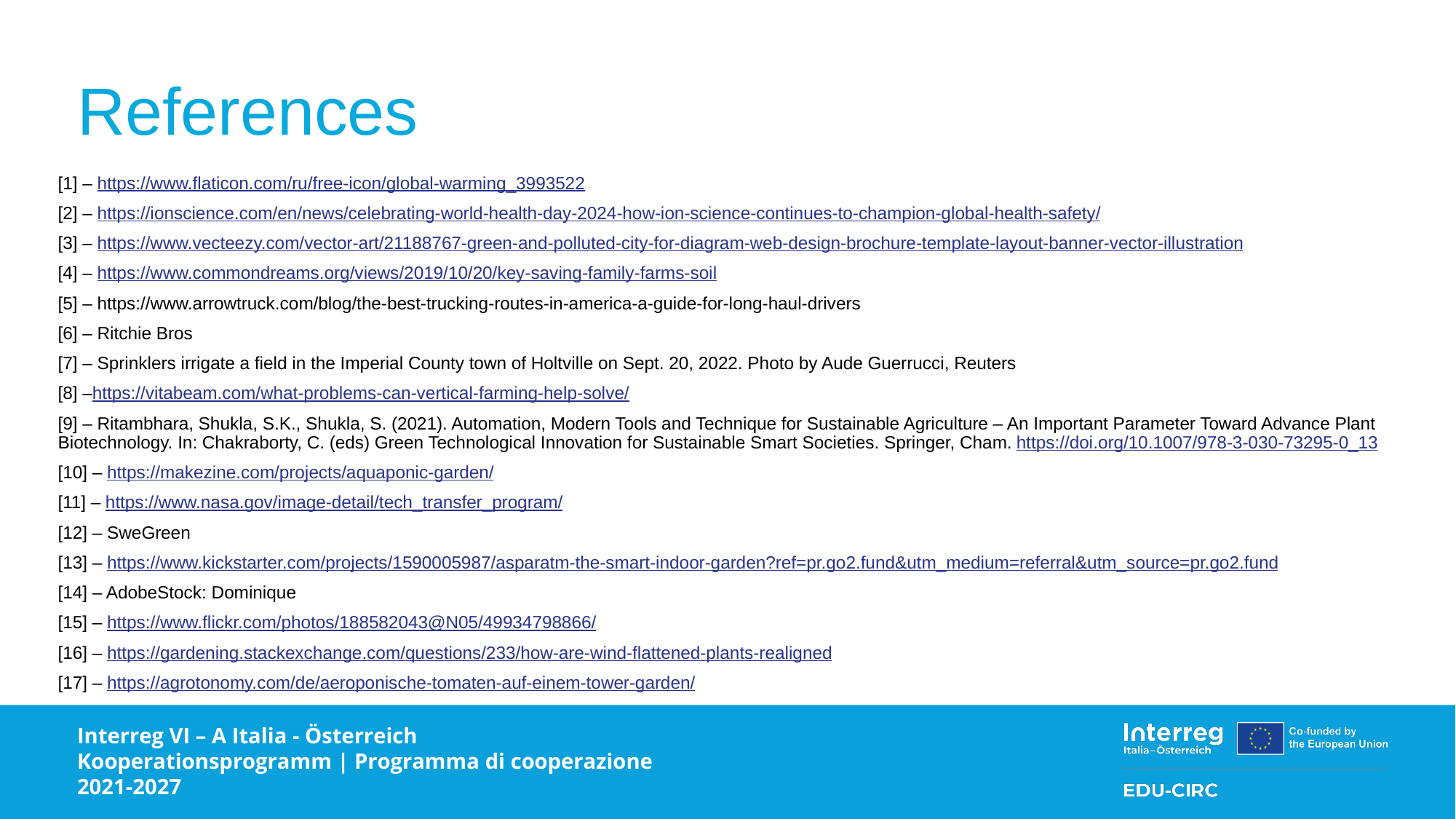

# References
[1] – https://www.flaticon.com/ru/free-icon/global-warming_3993522
[2] – https://ionscience.com/en/news/celebrating-world-health-day-2024-how-ion-science-continues-to-champion-global-health-safety/
[3] – https://www.vecteezy.com/vector-art/21188767-green-and-polluted-city-for-diagram-web-design-brochure-template-layout-banner-vector-illustration
[4] – https://www.commondreams.org/views/2019/10/20/key-saving-family-farms-soil
[5] – https://www.arrowtruck.com/blog/the-best-trucking-routes-in-america-a-guide-for-long-haul-drivers
[6] – Ritchie Bros
[7] – Sprinklers irrigate a field in the Imperial County town of Holtville on Sept. 20, 2022. Photo by Aude Guerrucci, Reuters
[8] –https://vitabeam.com/what-problems-can-vertical-farming-help-solve/
[9] – Ritambhara, Shukla, S.K., Shukla, S. (2021). Automation, Modern Tools and Technique for Sustainable Agriculture – An Important Parameter Toward Advance Plant Biotechnology. In: Chakraborty, C. (eds) Green Technological Innovation for Sustainable Smart Societies. Springer, Cham. https://doi.org/10.1007/978-3-030-73295-0_13
[10] – https://makezine.com/projects/aquaponic-garden/
[11] – https://www.nasa.gov/image-detail/tech_transfer_program/
[12] – SweGreen
[13] – https://www.kickstarter.com/projects/1590005987/asparatm-the-smart-indoor-garden?ref=pr.go2.fund&utm_medium=referral&utm_source=pr.go2.fund
[14] – AdobeStock: Dominique
[15] – https://www.flickr.com/photos/188582043@N05/49934798866/
[16] – https://gardening.stackexchange.com/questions/233/how-are-wind-flattened-plants-realigned
[17] – https://agrotonomy.com/de/aeroponische-tomaten-auf-einem-tower-garden/